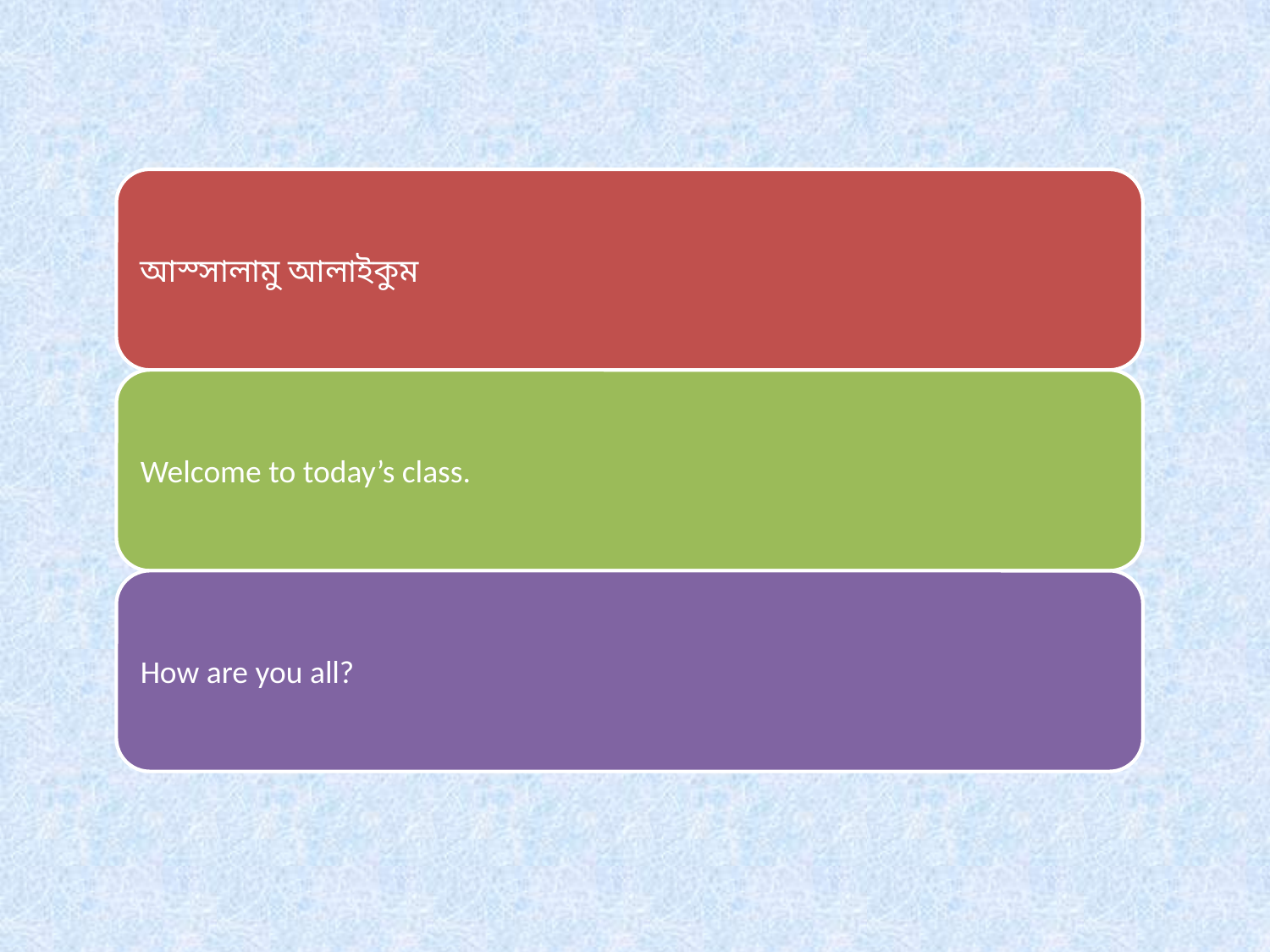

আস্সালামু আলাইকুম
Welcome to today’s class.
How are you all?